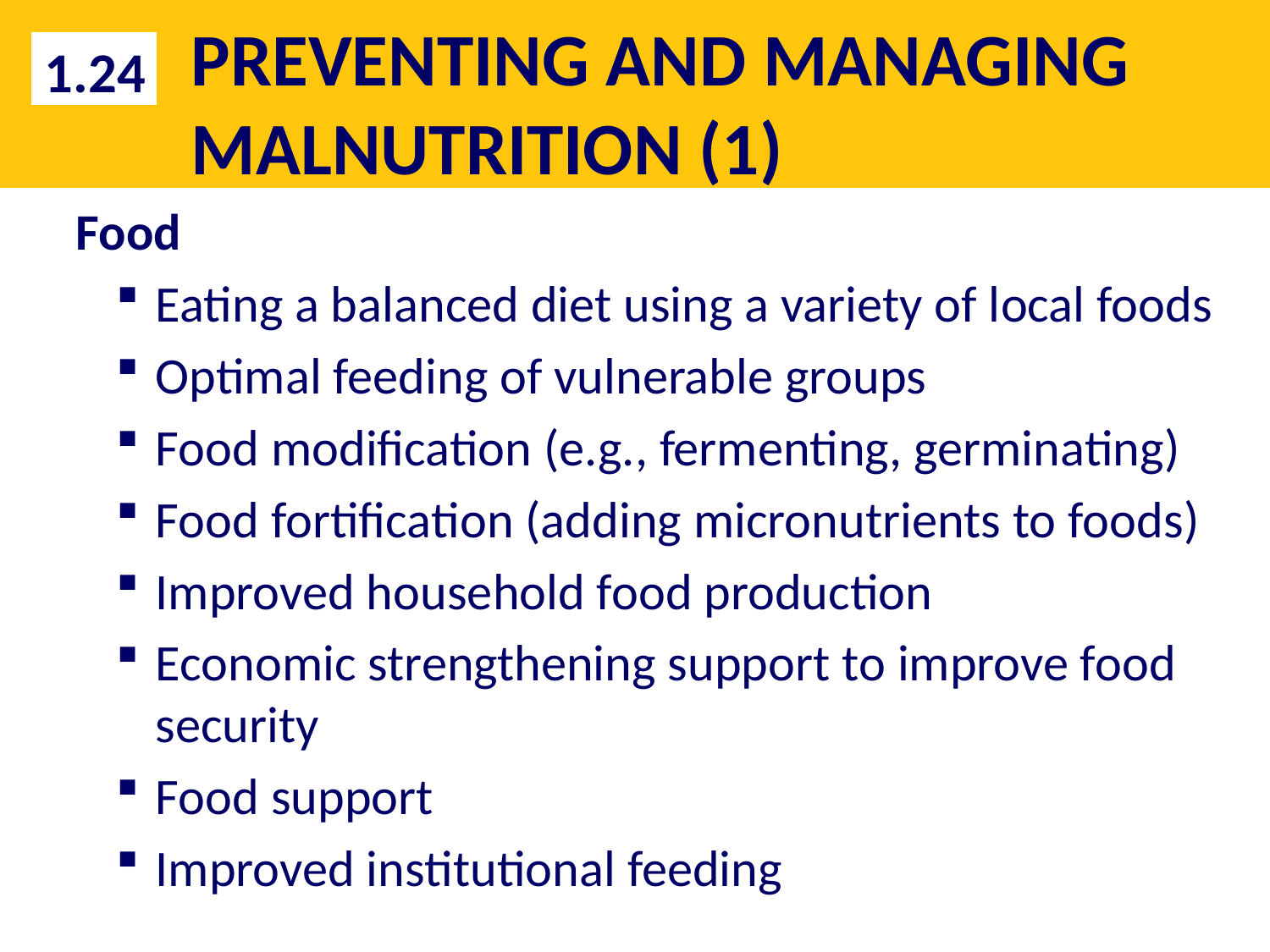

# PREVENTING AND MANAGING MALNUTRITION (1)
1.24
Food
Eating a balanced diet using a variety of local foods
Optimal feeding of vulnerable groups
Food modification (e.g., fermenting, germinating)
Food fortification (adding micronutrients to foods)
Improved household food production
Economic strengthening support to improve food security
Food support
Improved institutional feeding